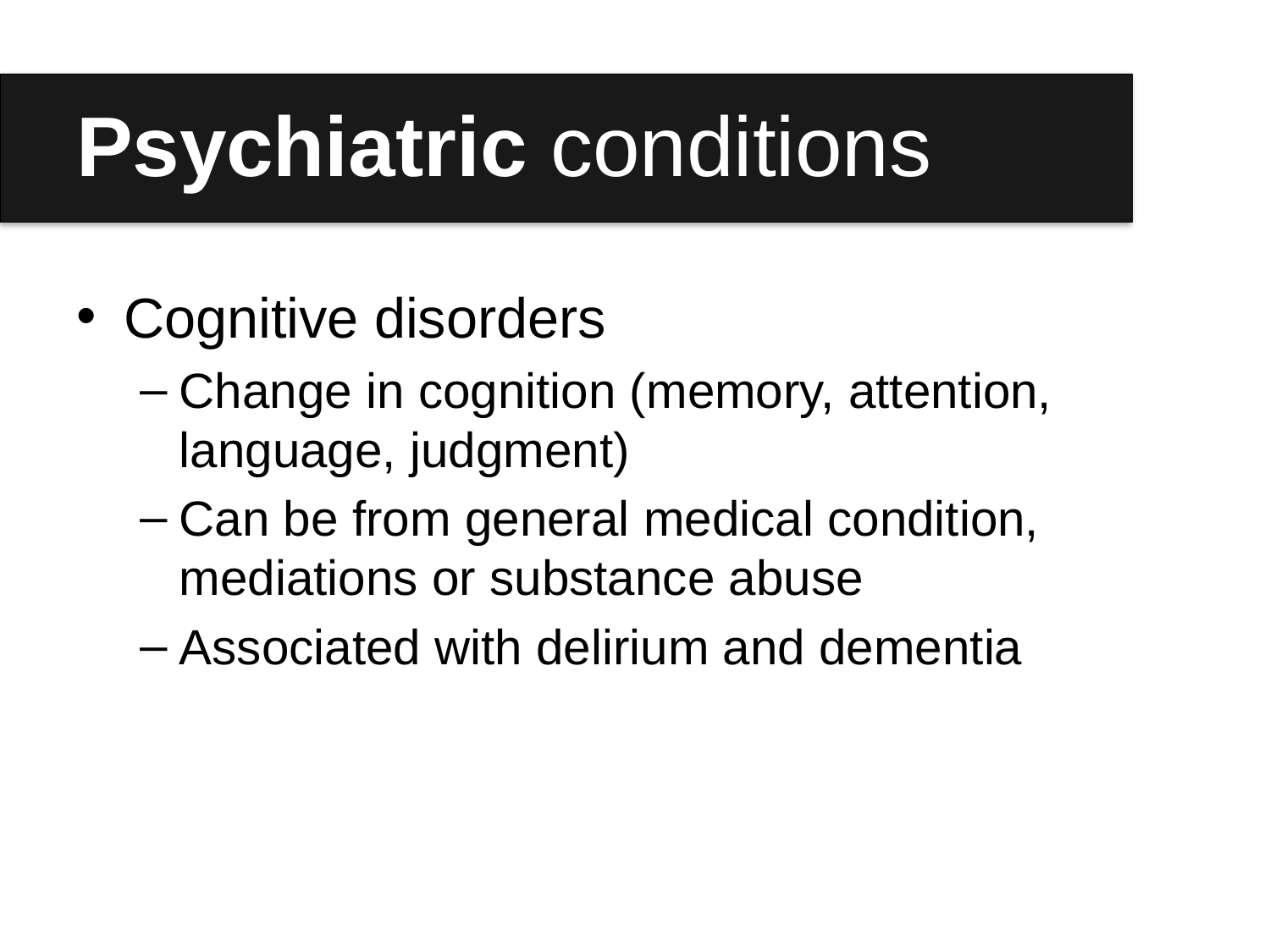

# Psychiatric conditions

Cognitive disorders
Change in cognition (memory, attention, language, judgment)
Can be from general medical condition, mediations or substance abuse
Associated with delirium and dementia